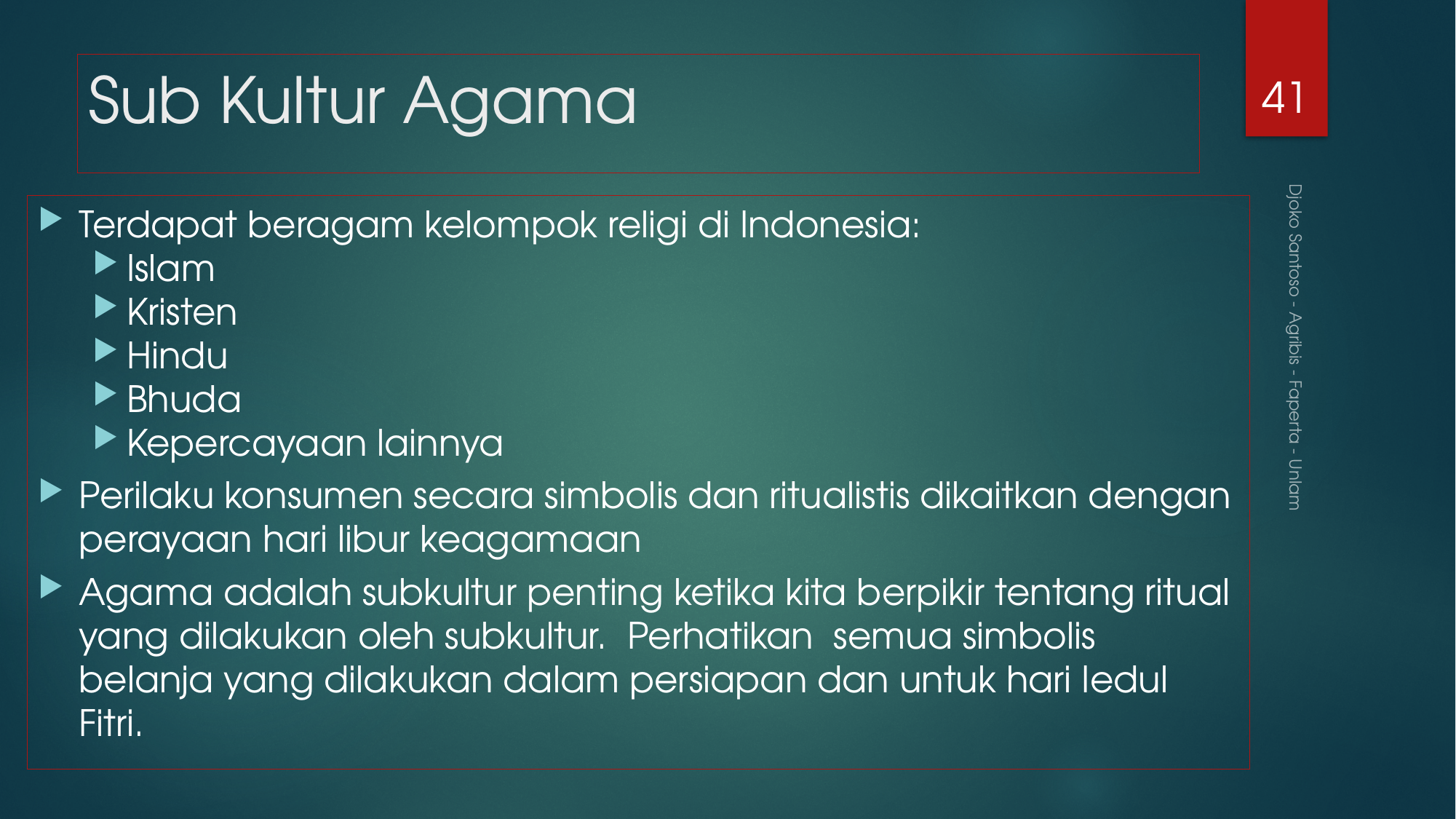

41
# Sub Kultur Agama
Terdapat beragam kelompok religi di Indonesia:
Islam
Kristen
Hindu
Bhuda
Kepercayaan lainnya
Perilaku konsumen secara simbolis dan ritualistis dikaitkan dengan perayaan hari libur keagamaan
Agama adalah subkultur penting ketika kita berpikir tentang ritual yang dilakukan oleh subkultur.  Perhatikan  semua simbolis belanja yang dilakukan dalam persiapan dan untuk hari Iedul Fitri.

Djoko Santoso - Agribis - Faperta - Unlam